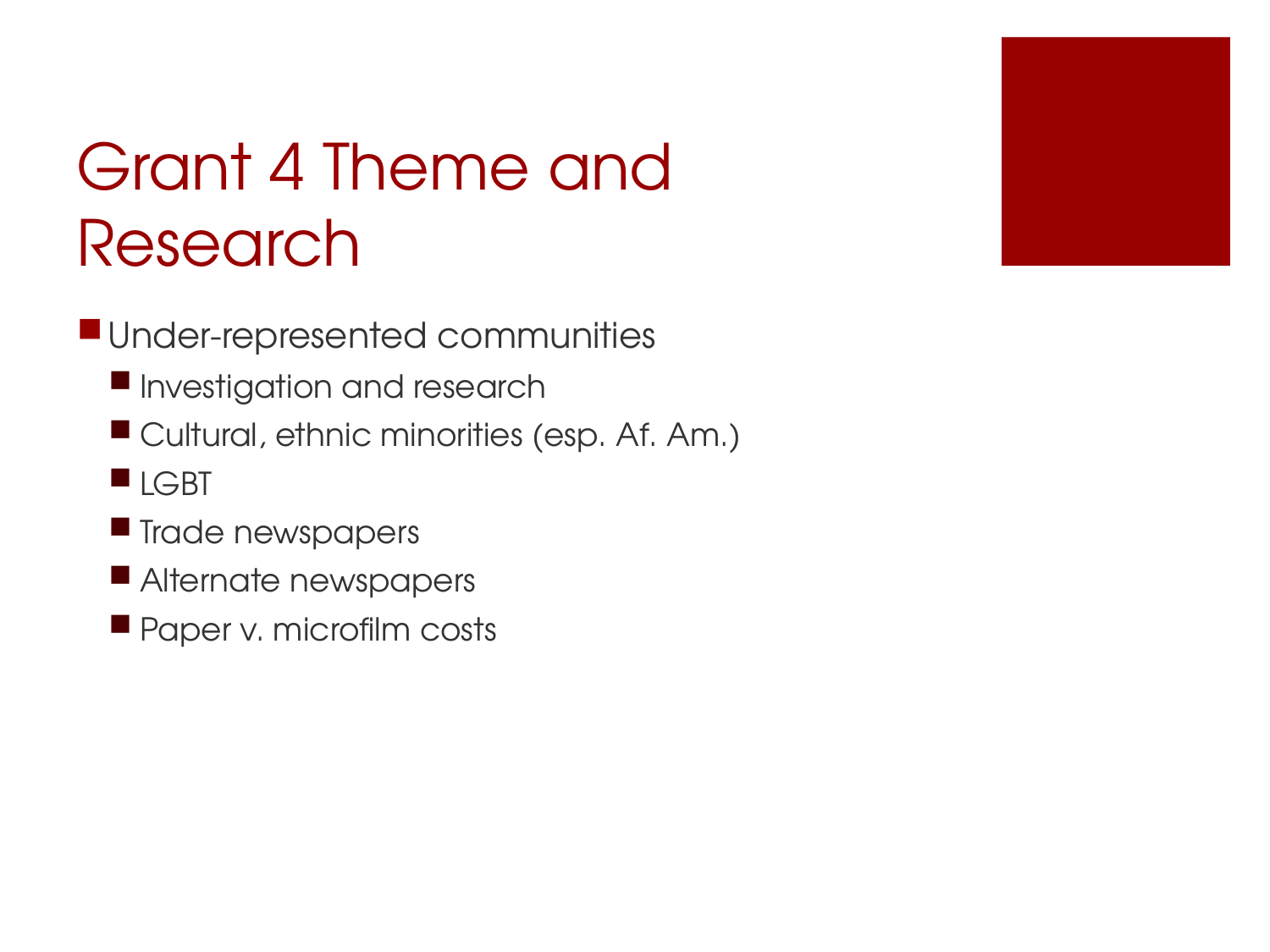

# Grant 4 Theme and Research
Under-represented communities
Investigation and research
Cultural, ethnic minorities (esp. Af. Am.)
LGBT
Trade newspapers
Alternate newspapers
Paper v. microfilm costs